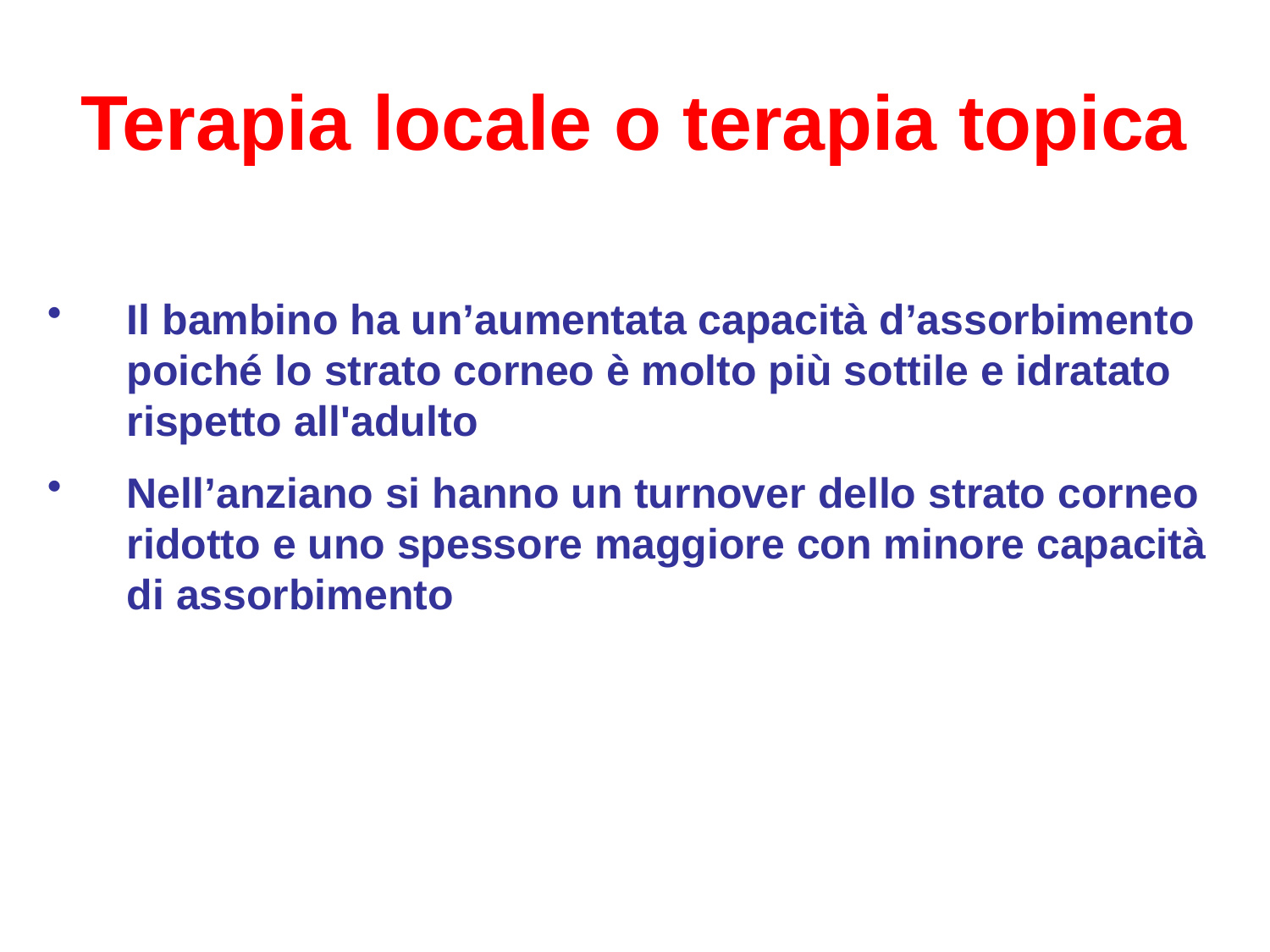

Terapia locale o terapia topica
Il bambino ha un’aumentata capacità d’assorbimento poiché lo strato corneo è molto più sottile e idratato rispetto all'adulto
Nell’anziano si hanno un turnover dello strato corneo ridotto e uno spessore maggiore con minore capacità di assorbimento